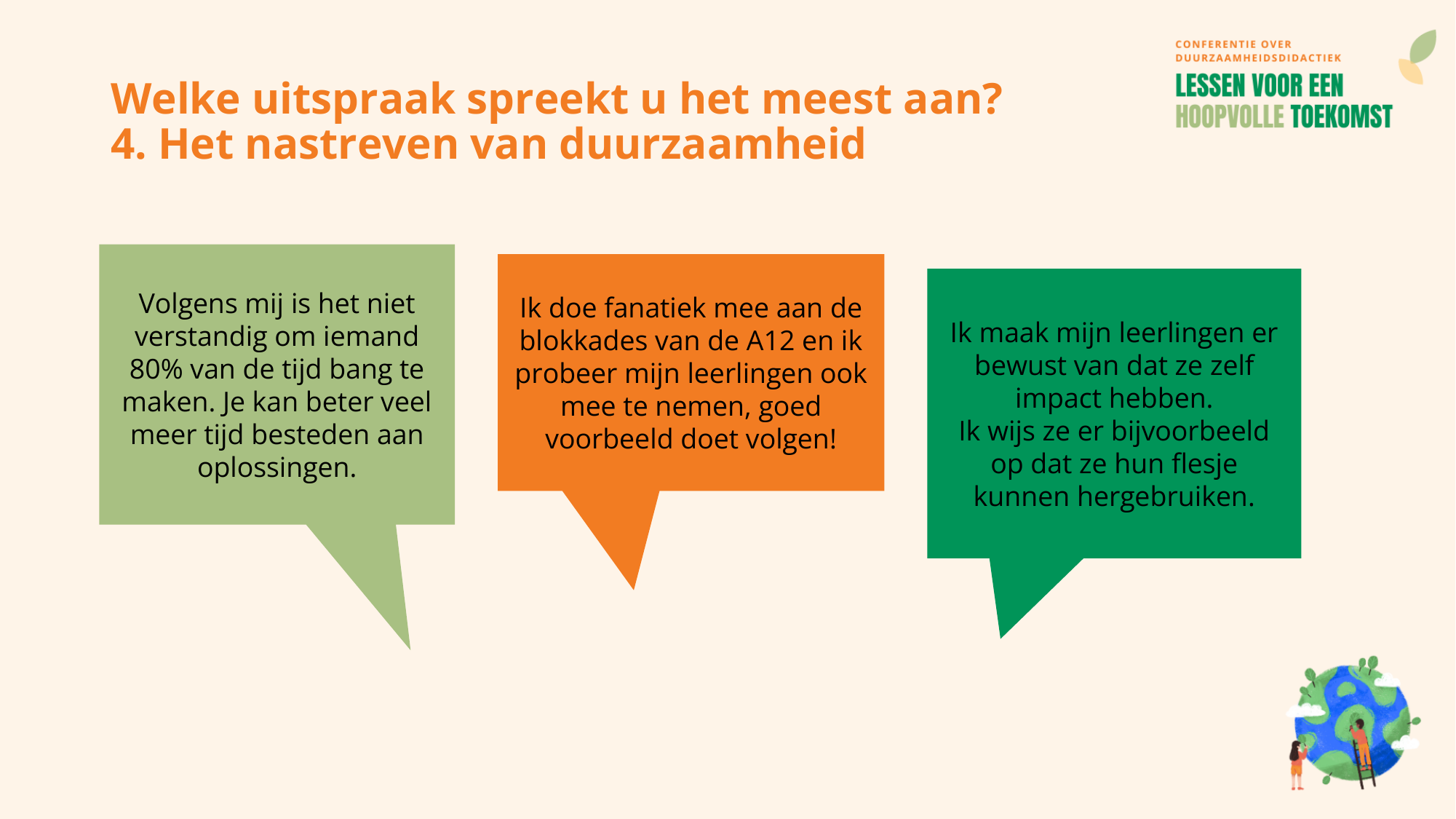

# Welke uitspraak spreekt u het meest aan? 4. Het nastreven van duurzaamheid
Volgens mij is het niet verstandig om iemand 80% van de tijd bang te maken. Je kan beter veel meer tijd besteden aan oplossingen.
Ik doe fanatiek mee aan de blokkades van de A12 en ik probeer mijn leerlingen ook mee te nemen, goed voorbeeld doet volgen!
Ik maak mijn leerlingen er bewust van dat ze zelf impact hebben.
Ik wijs ze er bijvoorbeeld op dat ze hun flesje kunnen hergebruiken.